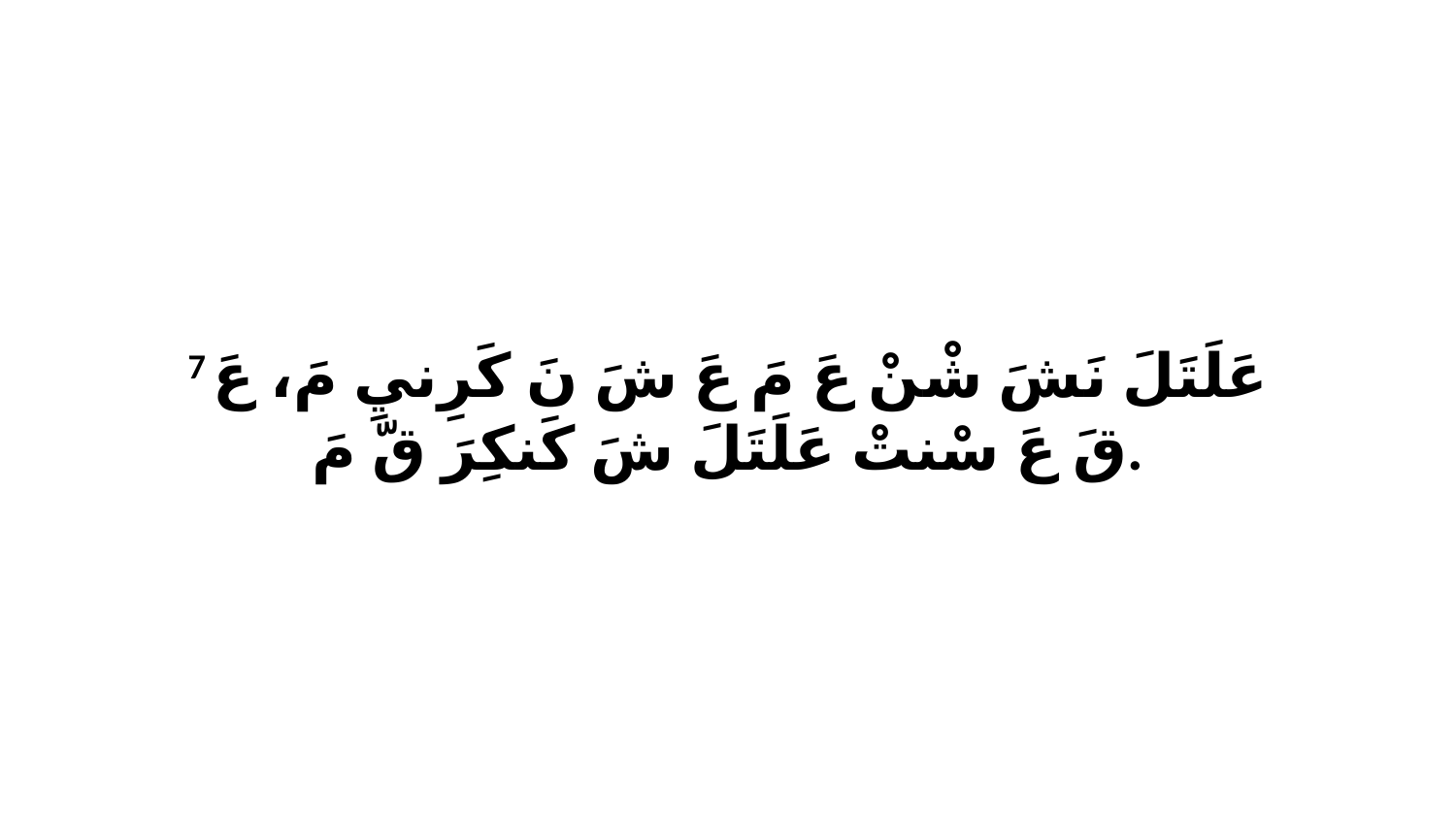

7 عَلَتَلَ نَشَ شْنْ عَ مَ عَ شَ نَ كَرِنيِ مَ، عَ قَ عَ سْنتْ عَلَتَلَ شَ كَنكِرَ قّ مَ.